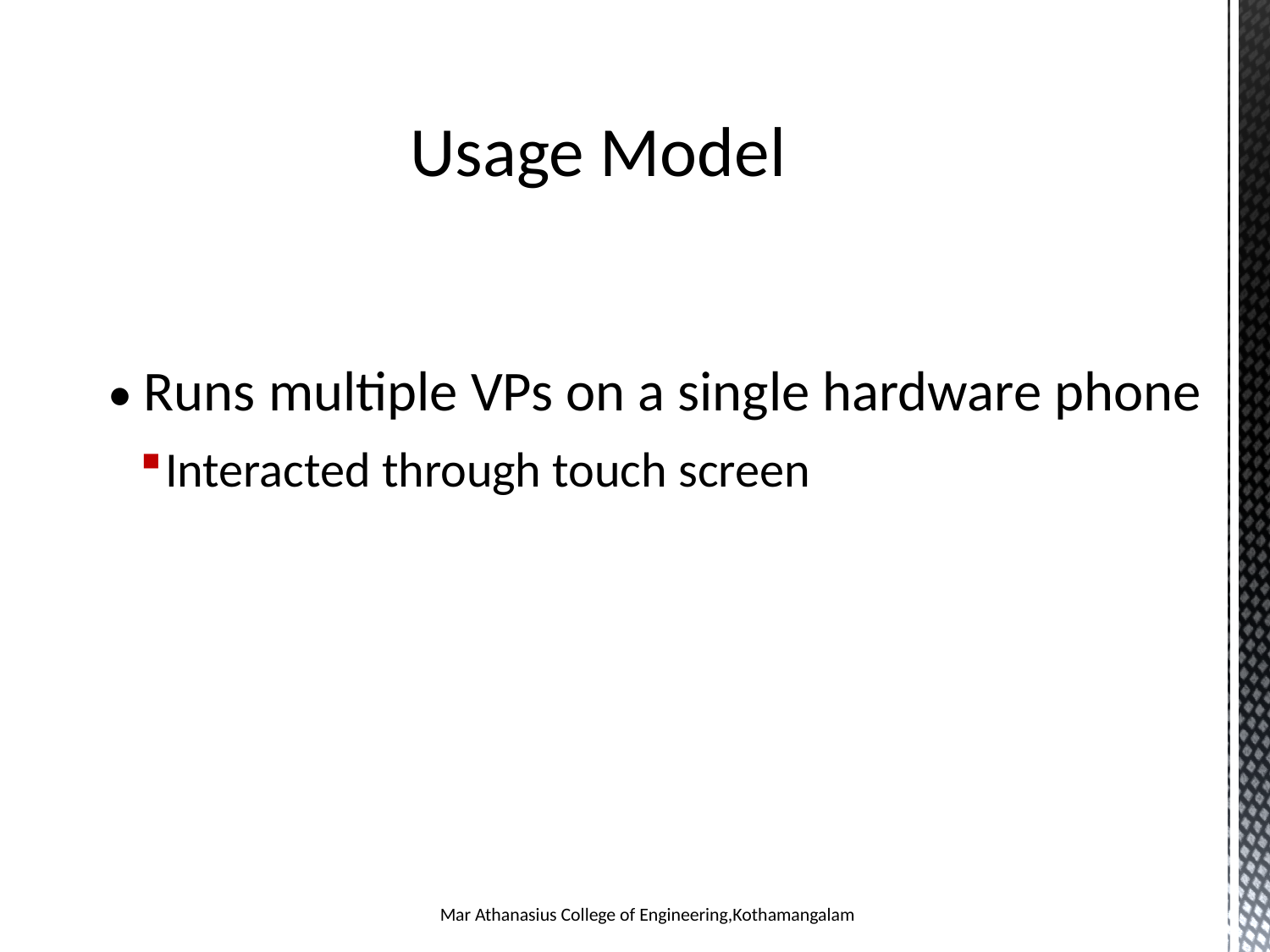

# Usage Model
• Runs multiple VPs on a single hardware phone
Interacted through touch screen

Mar Athanasius College of Engineering,Kothamangalam